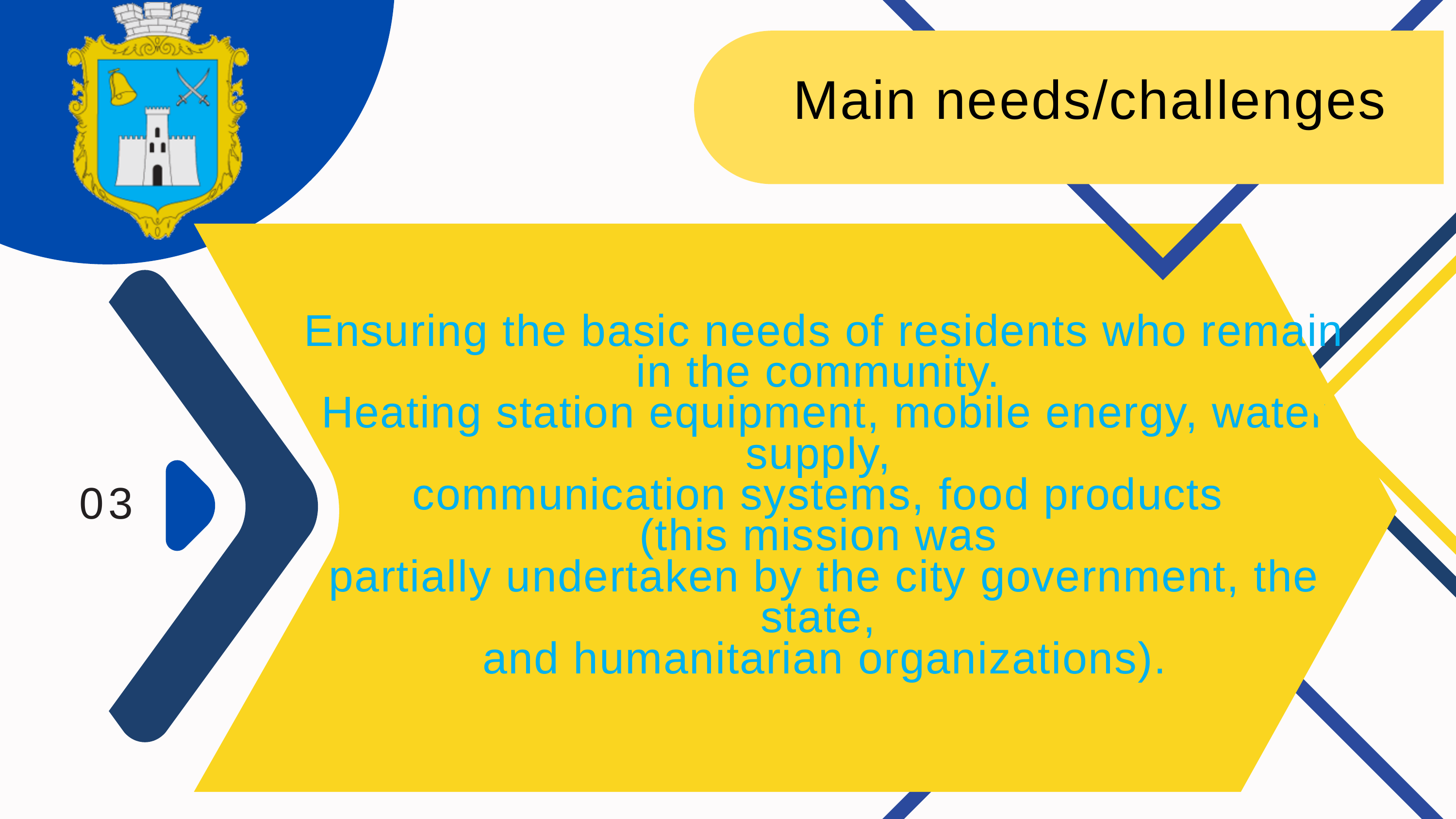

Main needs/challenges

Ensuring the basic needs of residents who remain in the community.
Heating station equipment, mobile energy, water supply,
communication systems, food products
(this mission was
partially undertaken by the city government, the state,
and humanitarian organizations).

03